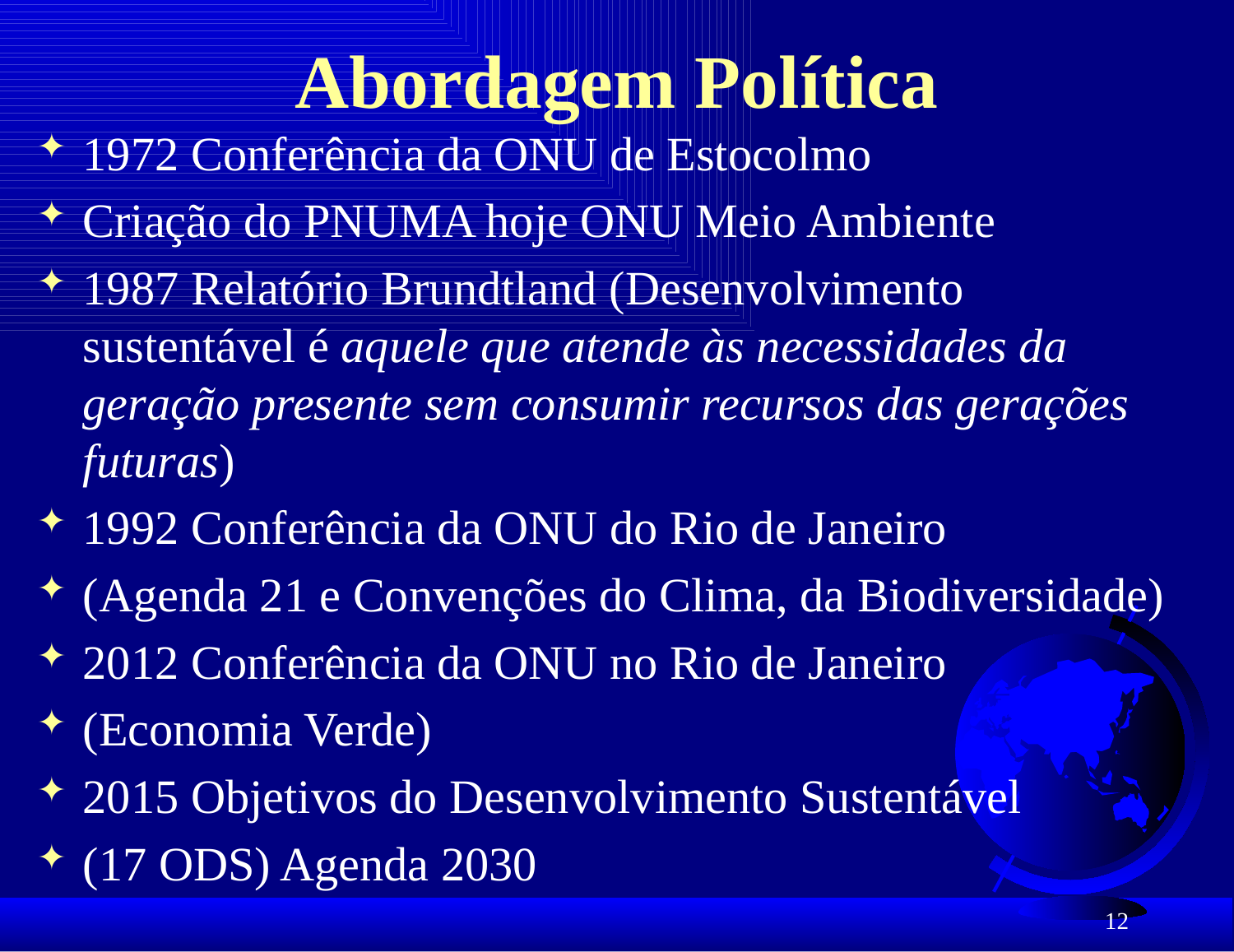

# Abordagem Política
1972 Conferência da ONU de Estocolmo
Criação do PNUMA hoje ONU Meio Ambiente
1987 Relatório Brundtland (Desenvolvimento sustentável é aquele que atende às necessidades da geração presente sem consumir recursos das gerações futuras)
1992 Conferência da ONU do Rio de Janeiro
(Agenda 21 e Convenções do Clima, da Biodiversidade)
2012 Conferência da ONU no Rio de Janeiro
(Economia Verde)
2015 Objetivos do Desenvolvimento Sustentável
(17 ODS) Agenda 2030

12